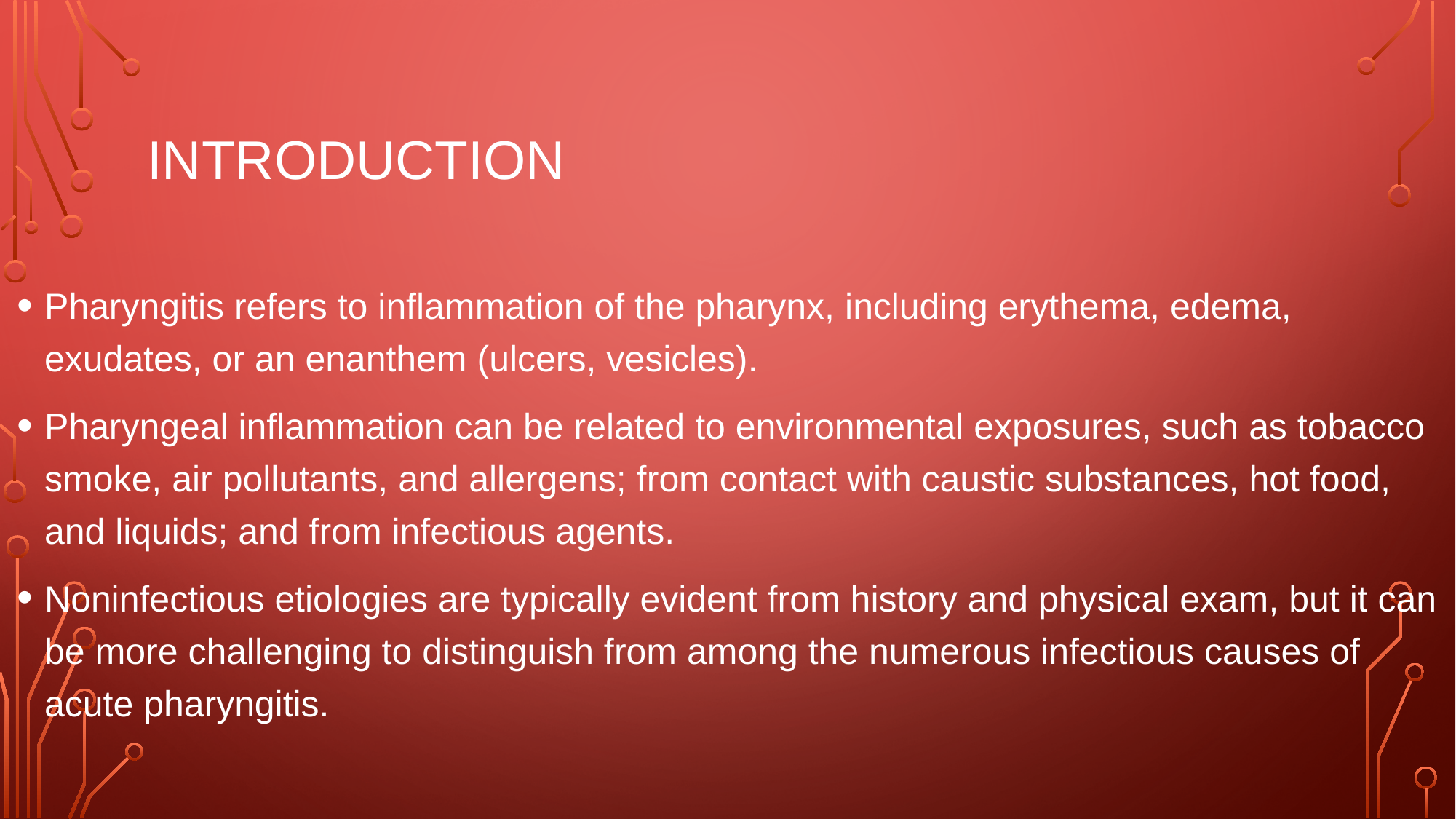

# Introduction
Pharyngitis refers to inflammation of the pharynx, including erythema, edema, exudates, or an enanthem (ulcers, vesicles).
Pharyngeal inflammation can be related to environmental exposures, such as tobacco smoke, air pollutants, and allergens; from contact with caustic substances, hot food, and liquids; and from infectious agents.
Noninfectious etiologies are typically evident from history and physical exam, but it can be more challenging to distinguish from among the numerous infectious causes of acute pharyngitis.